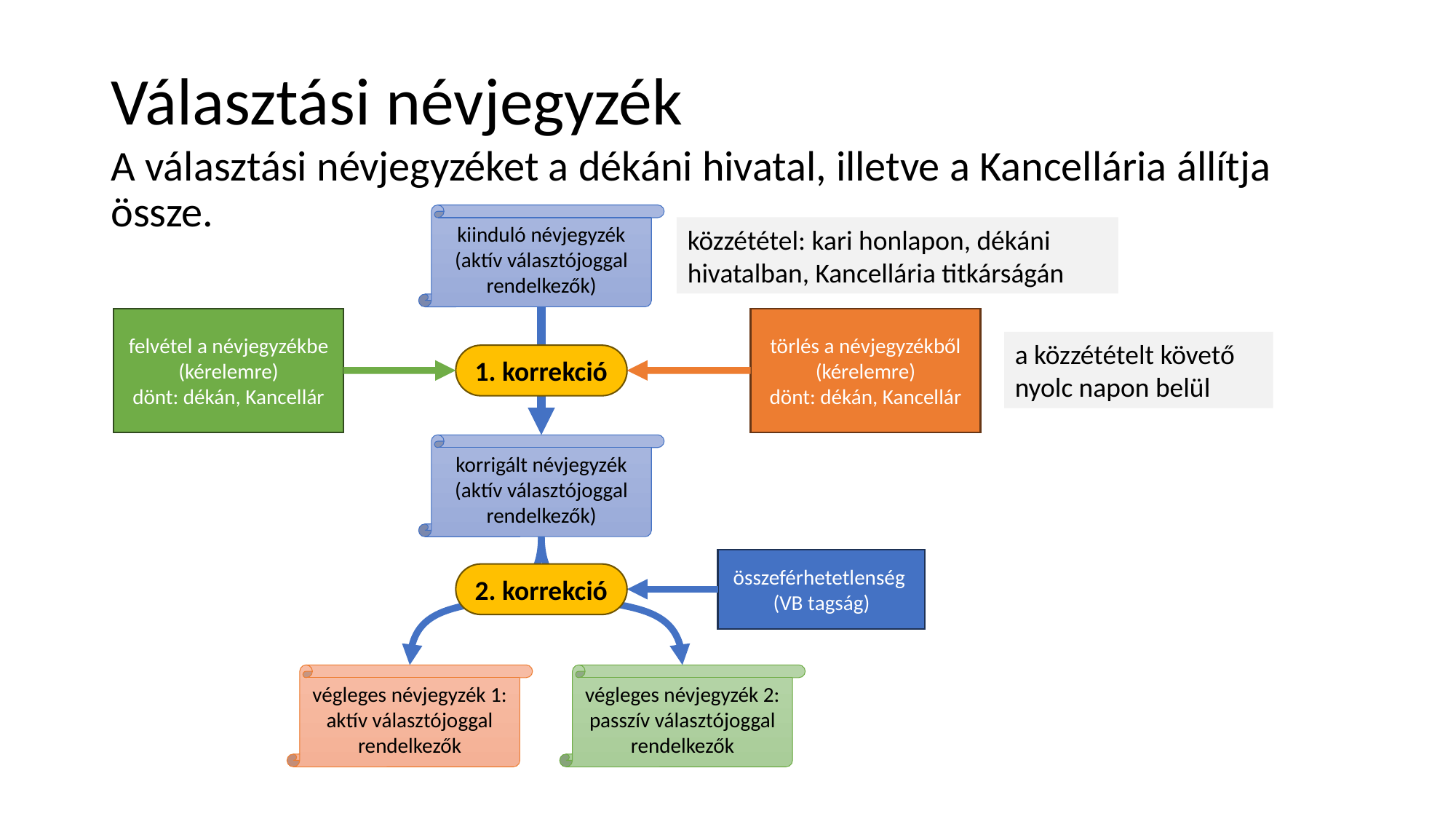

# Választási névjegyzék
A választási névjegyzéket a dékáni hivatal, illetve a Kancellária állítja össze.
kiinduló névjegyzék (aktív választójoggal rendelkezők)
közzététel: kari honlapon, dékáni hivatalban, Kancellária titkárságán
törlés a névjegyzékből (kérelemre)
dönt: dékán, Kancellár
felvétel a névjegyzékbe (kérelemre)
dönt: dékán, Kancellár
a közzétételt követő nyolc napon belül
1. korrekció
korrigált névjegyzék (aktív választójoggal rendelkezők)
összeférhetetlenség
(VB tagság)
2. korrekció
végleges névjegyzék 1: aktív választójoggal rendelkezők
végleges névjegyzék 2: passzív választójoggal rendelkezők